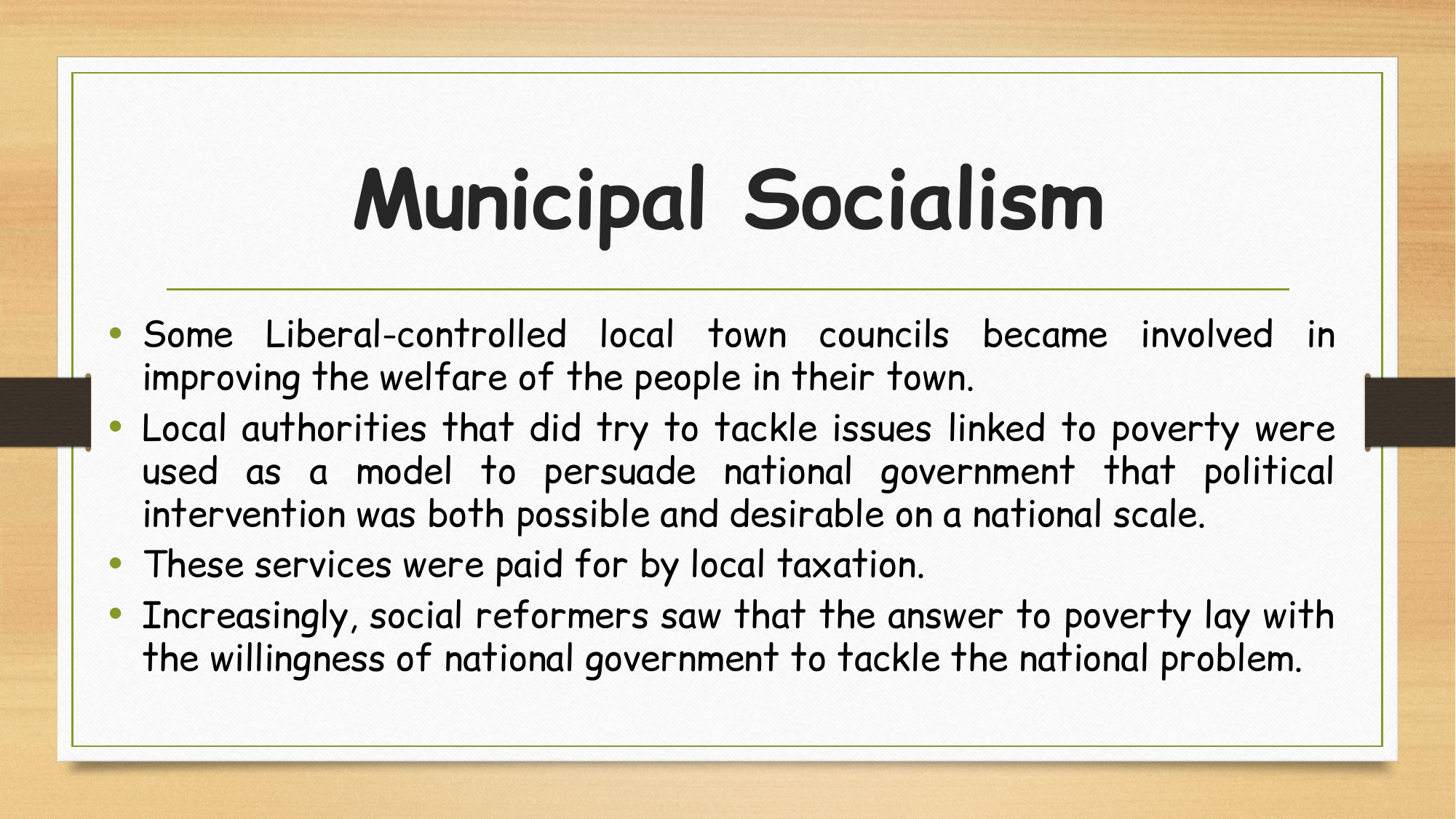

# Municipal Socialism
Some Liberal-controlled local town councils became involved in improving the welfare of the people in their town.
Local authorities that did try to tackle issues linked to poverty were used as a model to persuade national government that political intervention was both possible and desirable on a national scale.
These services were paid for by local taxation.
Increasingly, social reformers saw that the answer to poverty lay with the willingness of national government to tackle the national problem.